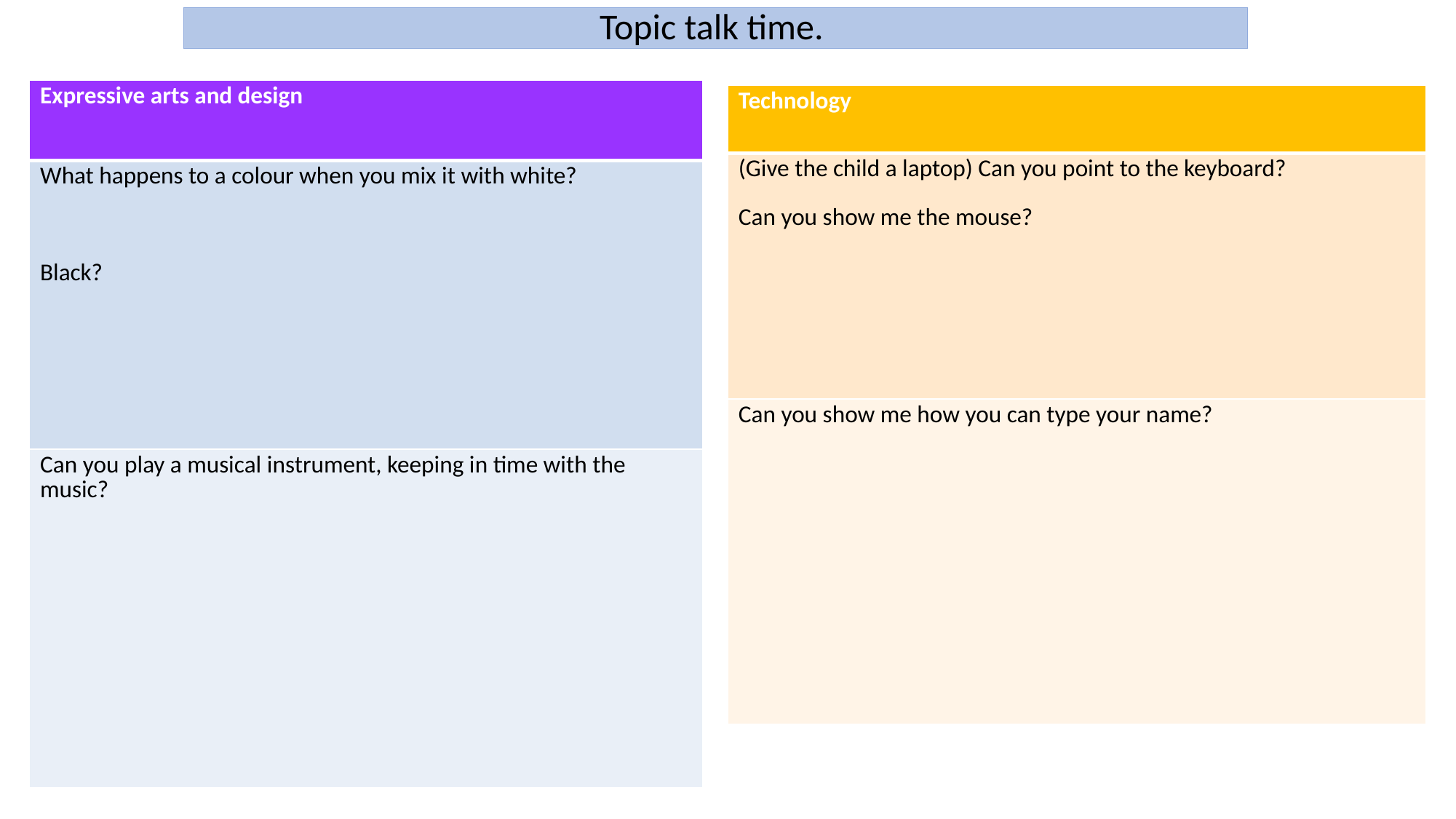

# Topic talk time.
| Expressive arts and design |
| --- |
| What happens to a colour when you mix it with white? Black? |
| Can you play a musical instrument, keeping in time with the music? |
| Technology |
| --- |
| (Give the child a laptop) Can you point to the keyboard? Can you show me the mouse? |
| Can you show me how you can type your name? |